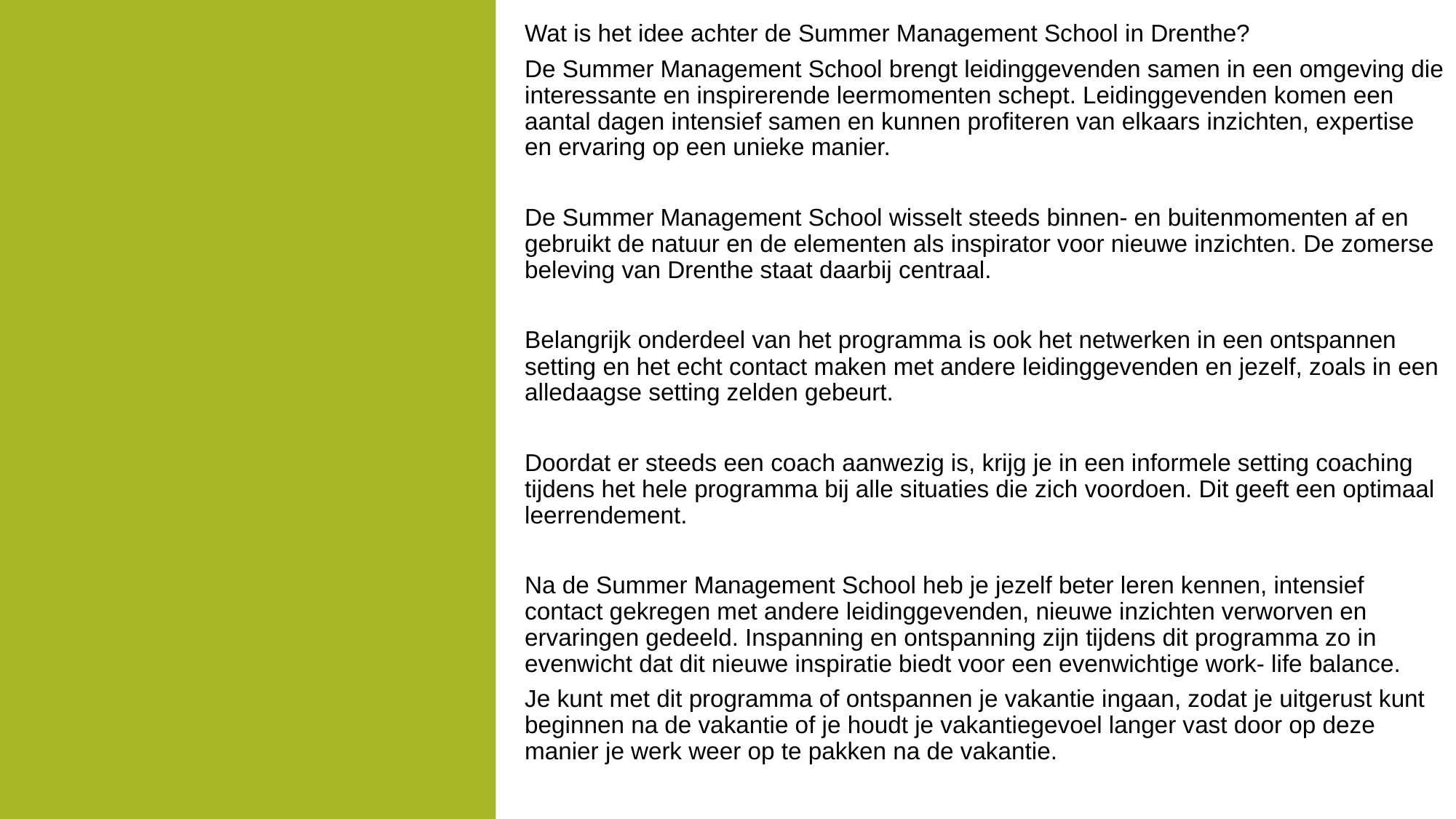

Wat is het idee achter de Summer Management School in Drenthe?
De Summer Management School brengt leidinggevenden samen in een omgeving die interessante en inspirerende leermomenten schept. Leidinggevenden komen een aantal dagen intensief samen en kunnen profiteren van elkaars inzichten, expertise en ervaring op een unieke manier.

De Summer Management School wisselt steeds binnen- en buitenmomenten af en gebruikt de natuur en de elementen als inspirator voor nieuwe inzichten. De zomerse beleving van Drenthe staat daarbij centraal.

Belangrijk onderdeel van het programma is ook het netwerken in een ontspannen setting en het echt contact maken met andere leidinggevenden en jezelf, zoals in een alledaagse setting zelden gebeurt.

Doordat er steeds een coach aanwezig is, krijg je in een informele setting coaching tijdens het hele programma bij alle situaties die zich voordoen. Dit geeft een optimaal leerrendement.

Na de Summer Management School heb je jezelf beter leren kennen, intensief contact gekregen met andere leidinggevenden, nieuwe inzichten verworven en ervaringen gedeeld. Inspanning en ontspanning zijn tijdens dit programma zo in evenwicht dat dit nieuwe inspiratie biedt voor een evenwichtige work- life balance.
Je kunt met dit programma of ontspannen je vakantie ingaan, zodat je uitgerust kunt beginnen na de vakantie of je houdt je vakantiegevoel langer vast door op deze manier je werk weer op te pakken na de vakantie.